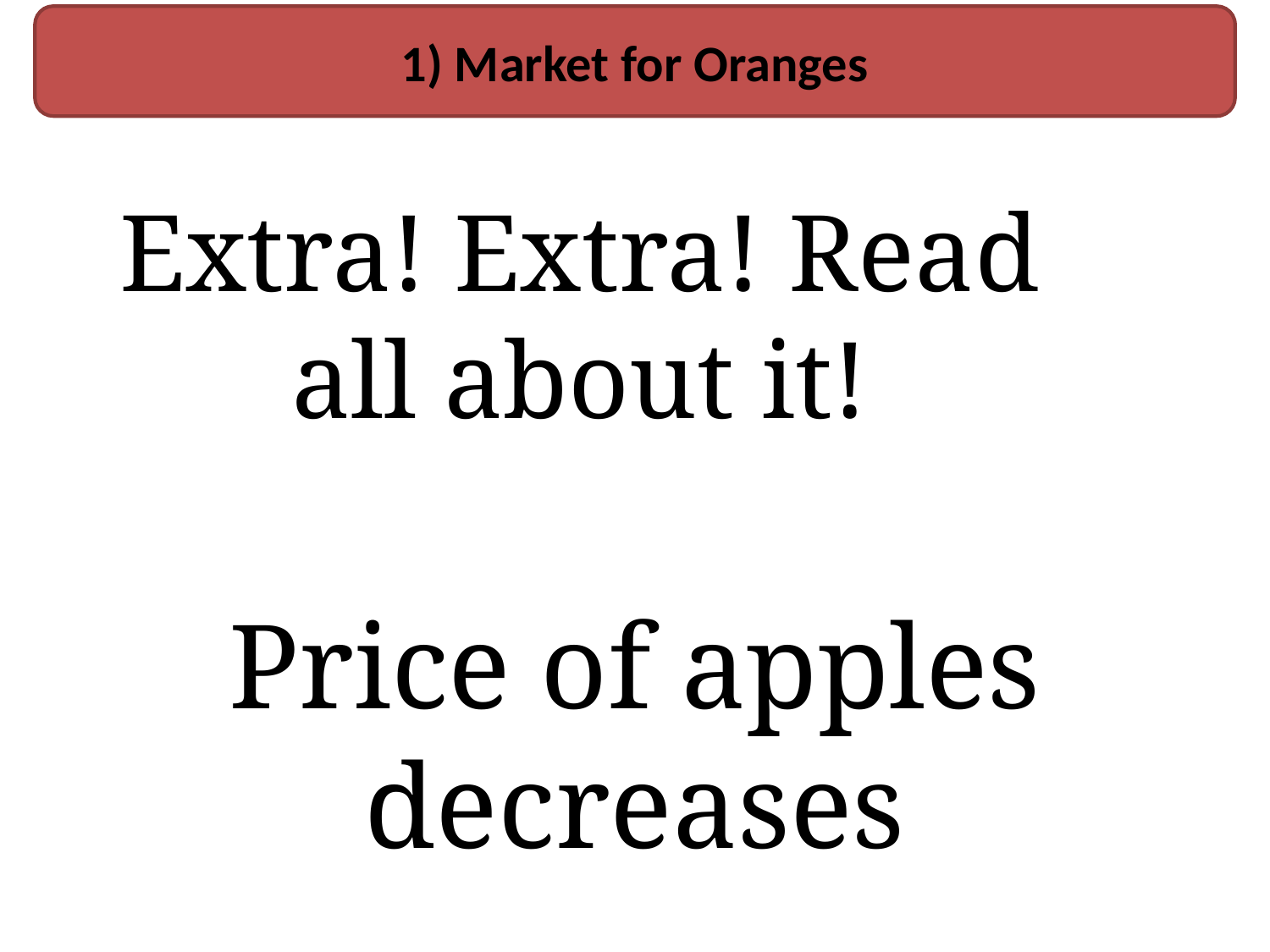

1) Market for Oranges
Extra! Extra! Read all about it!
Price of apples decreases